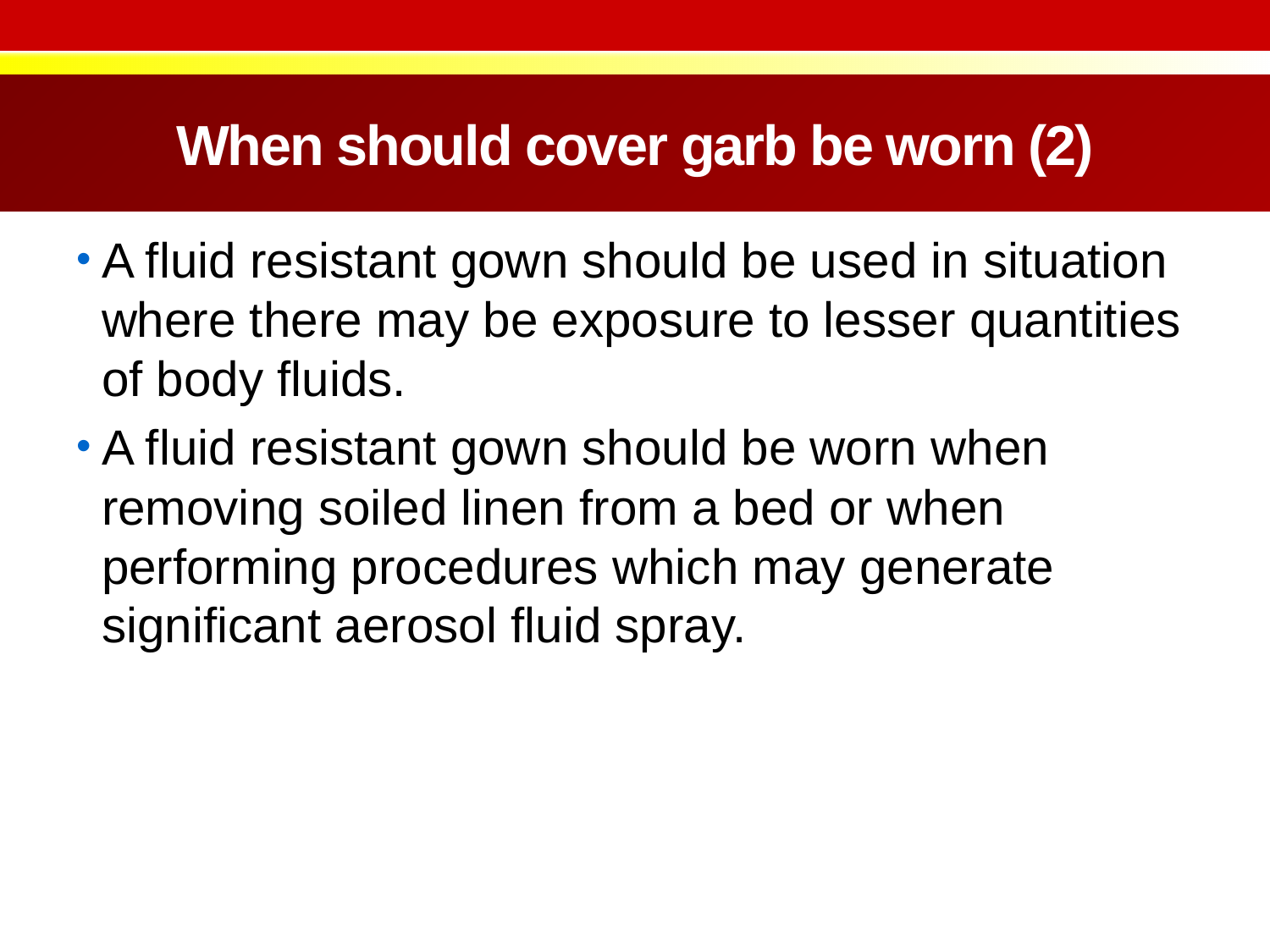

# When should cover garb be worn (2)
A fluid resistant gown should be used in situation where there may be exposure to lesser quantities of body fluids.
A fluid resistant gown should be worn when removing soiled linen from a bed or when performing procedures which may generate significant aerosol fluid spray.